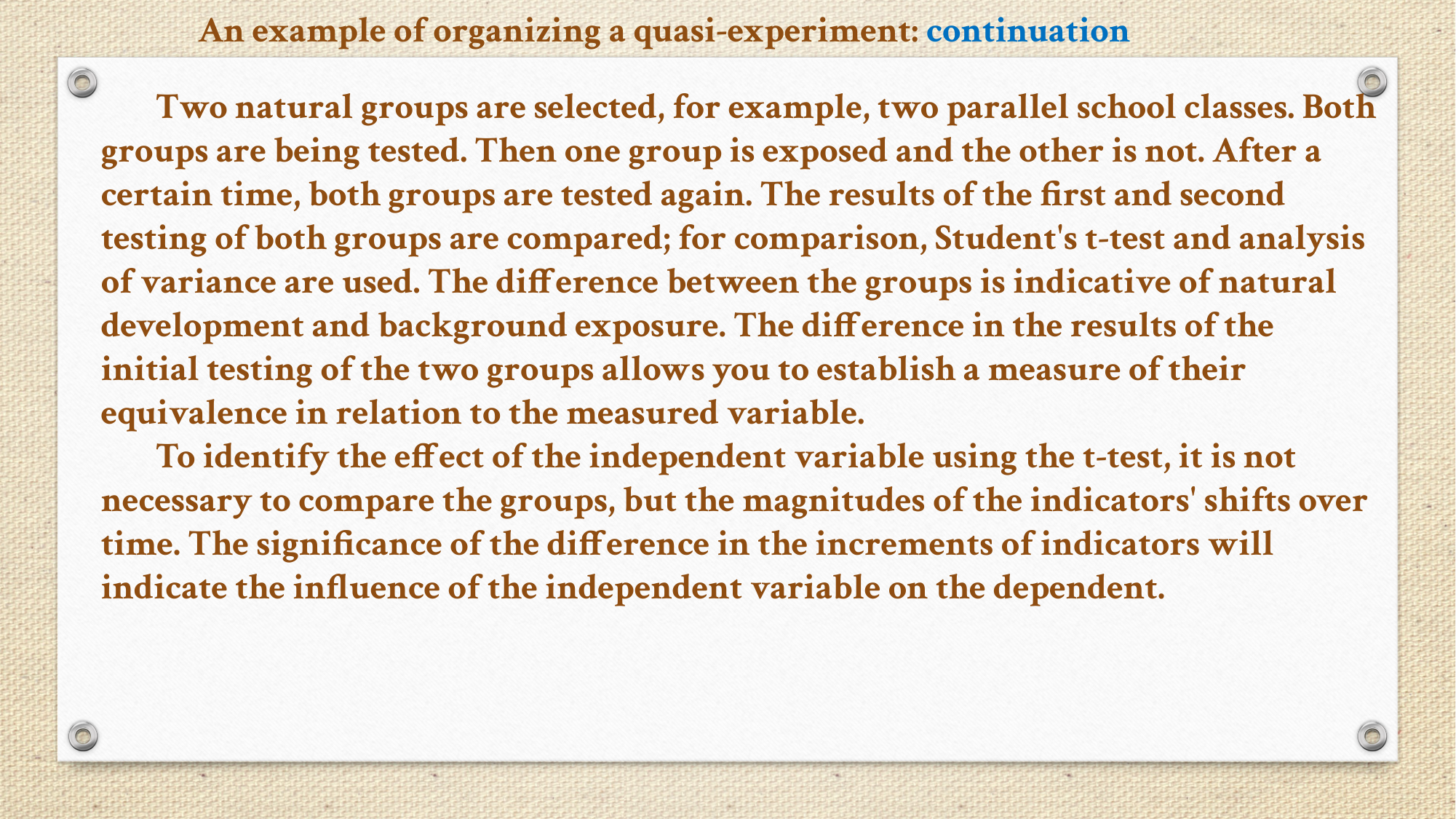

An example of organizing a quasi-experiment: continuation
Two natural groups are selected, for example, two parallel school classes. Both groups are being tested. Then one group is exposed and the other is not. After a certain time, both groups are tested again. The results of the first and second testing of both groups are compared; for comparison, Student's t-test and analysis of variance are used. The difference between the groups is indicative of natural development and background exposure. The difference in the results of the initial testing of the two groups allows you to establish a measure of their equivalence in relation to the measured variable.
To identify the effect of the independent variable using the t-test, it is not necessary to compare the groups, but the magnitudes of the indicators' shifts over time. The significance of the difference in the increments of indicators will indicate the influence of the independent variable on the dependent.